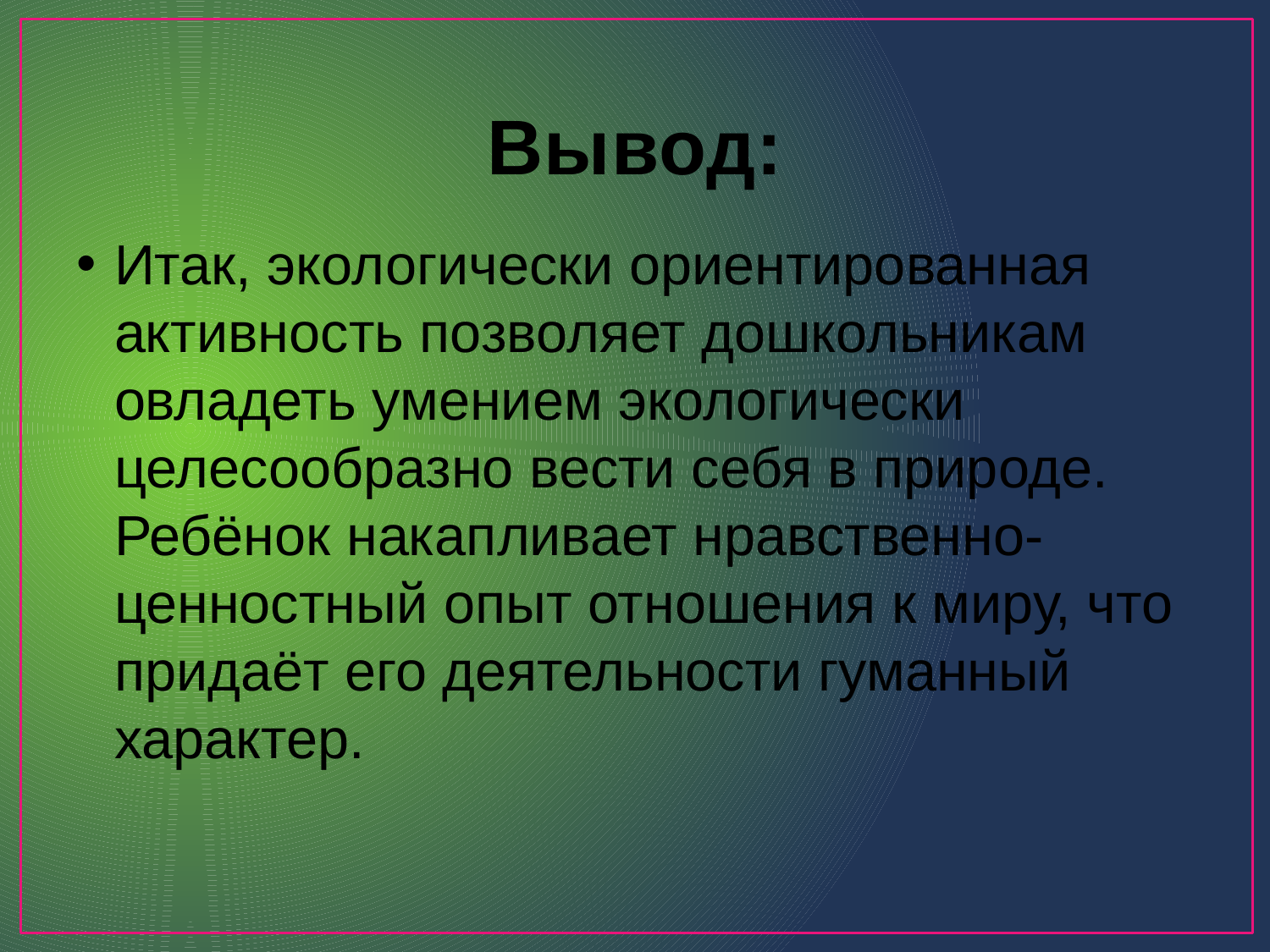

# Вывод:
Итак, экологически ориентированная активность позволяет дошкольникам овладеть умением экологически целесообразно вести себя в природе. Ребёнок накапливает нравственно-ценностный опыт отношения к миру, что придаёт его деятельности гуманный характер.